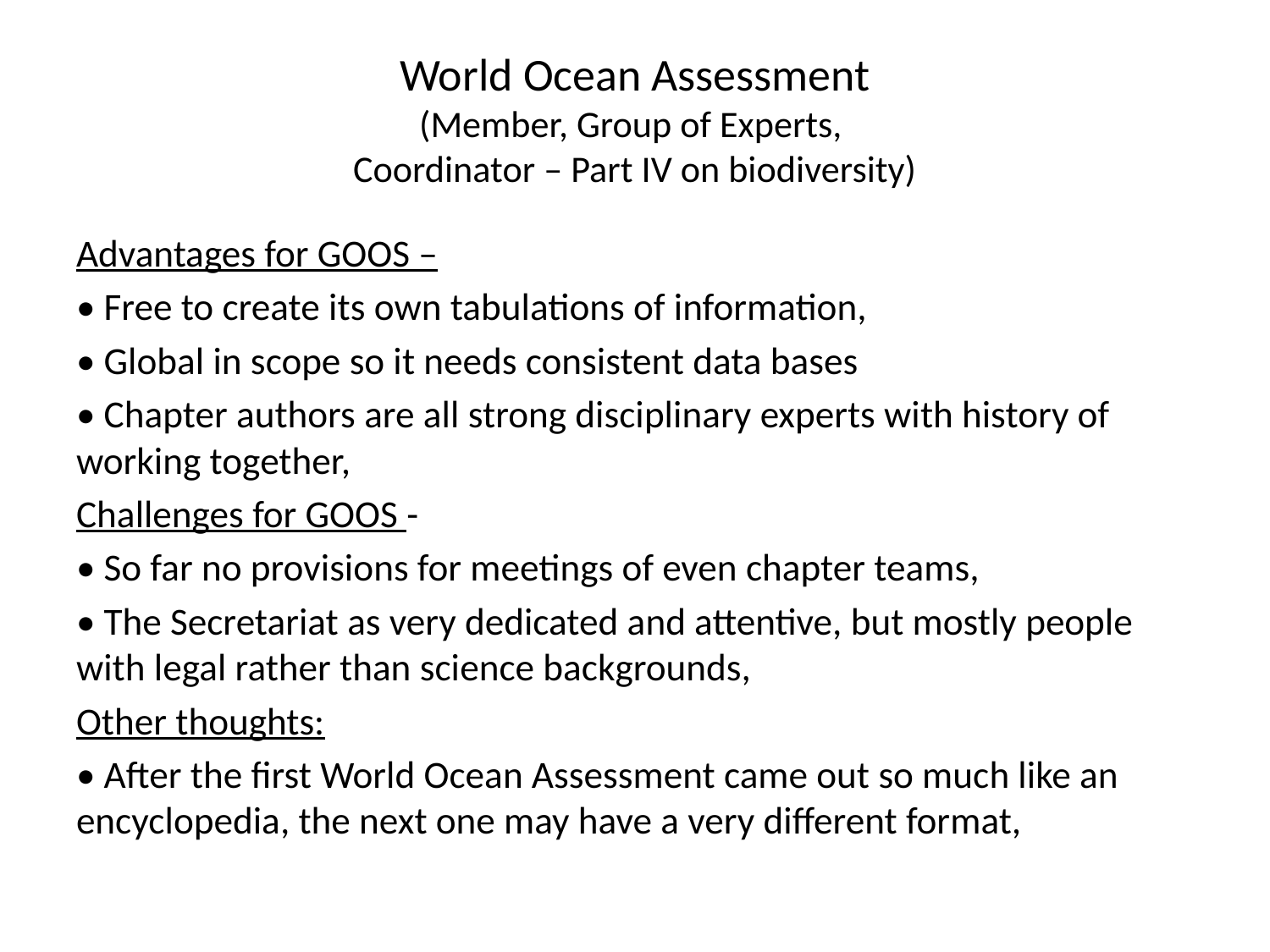

# World Ocean Assessment (Member, Group of Experts, Coordinator – Part IV on biodiversity)
Advantages for GOOS –
• Free to create its own tabulations of information,
• Global in scope so it needs consistent data bases
• Chapter authors are all strong disciplinary experts with history of working together,
Challenges for GOOS -
• So far no provisions for meetings of even chapter teams,
• The Secretariat as very dedicated and attentive, but mostly people with legal rather than science backgrounds,
Other thoughts:
• After the first World Ocean Assessment came out so much like an encyclopedia, the next one may have a very different format,